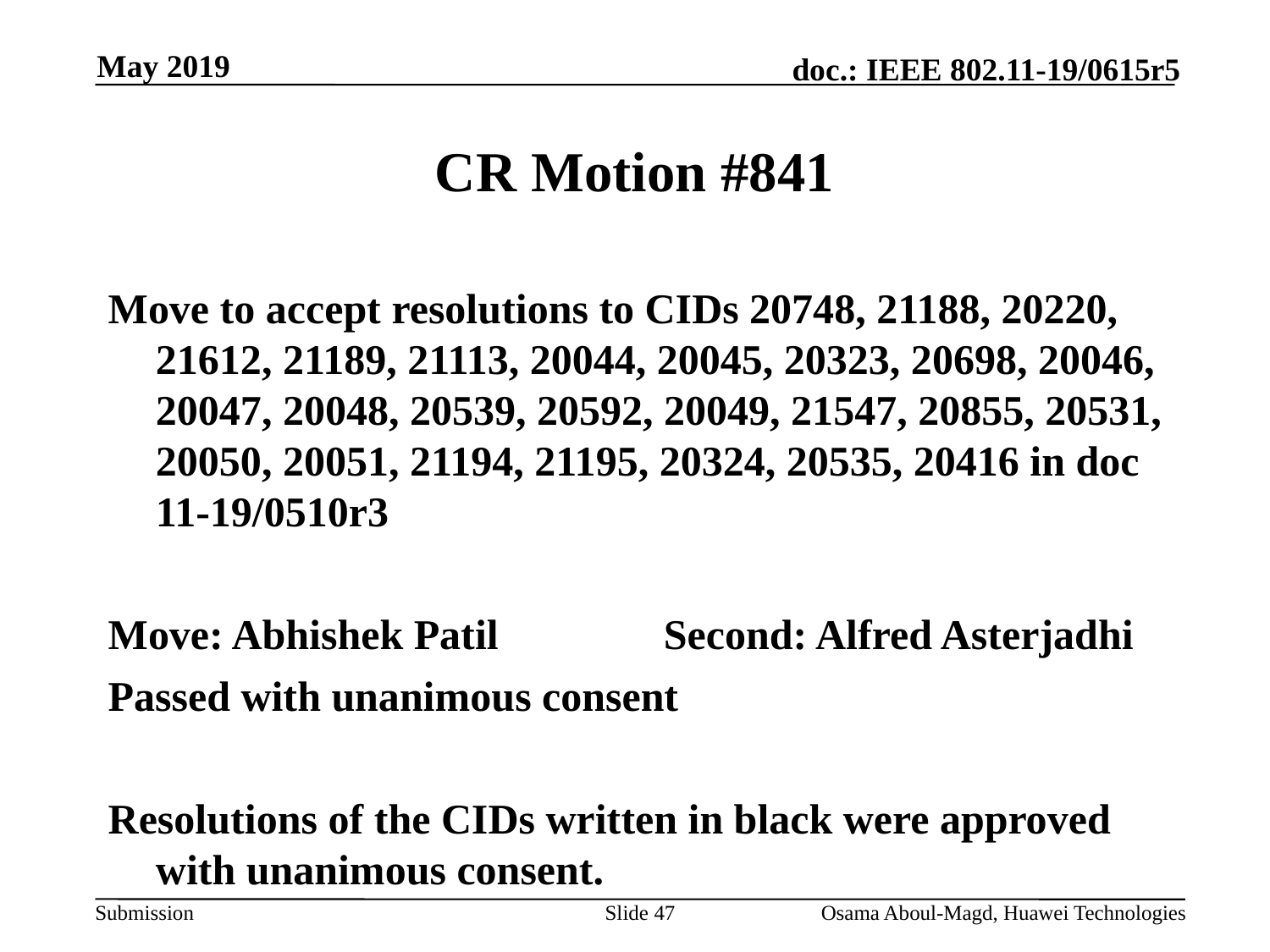

May 2019
# CR Motion #841
Move to accept resolutions to CIDs 20748, 21188, 20220, 21612, 21189, 21113, 20044, 20045, 20323, 20698, 20046, 20047, 20048, 20539, 20592, 20049, 21547, 20855, 20531, 20050, 20051, 21194, 21195, 20324, 20535, 20416 in doc 11-19/0510r3

Move: Abhishek Patil		Second: Alfred Asterjadhi
Passed with unanimous consent

Resolutions of the CIDs written in black were approved with unanimous consent.
Slide 47
Osama Aboul-Magd, Huawei Technologies